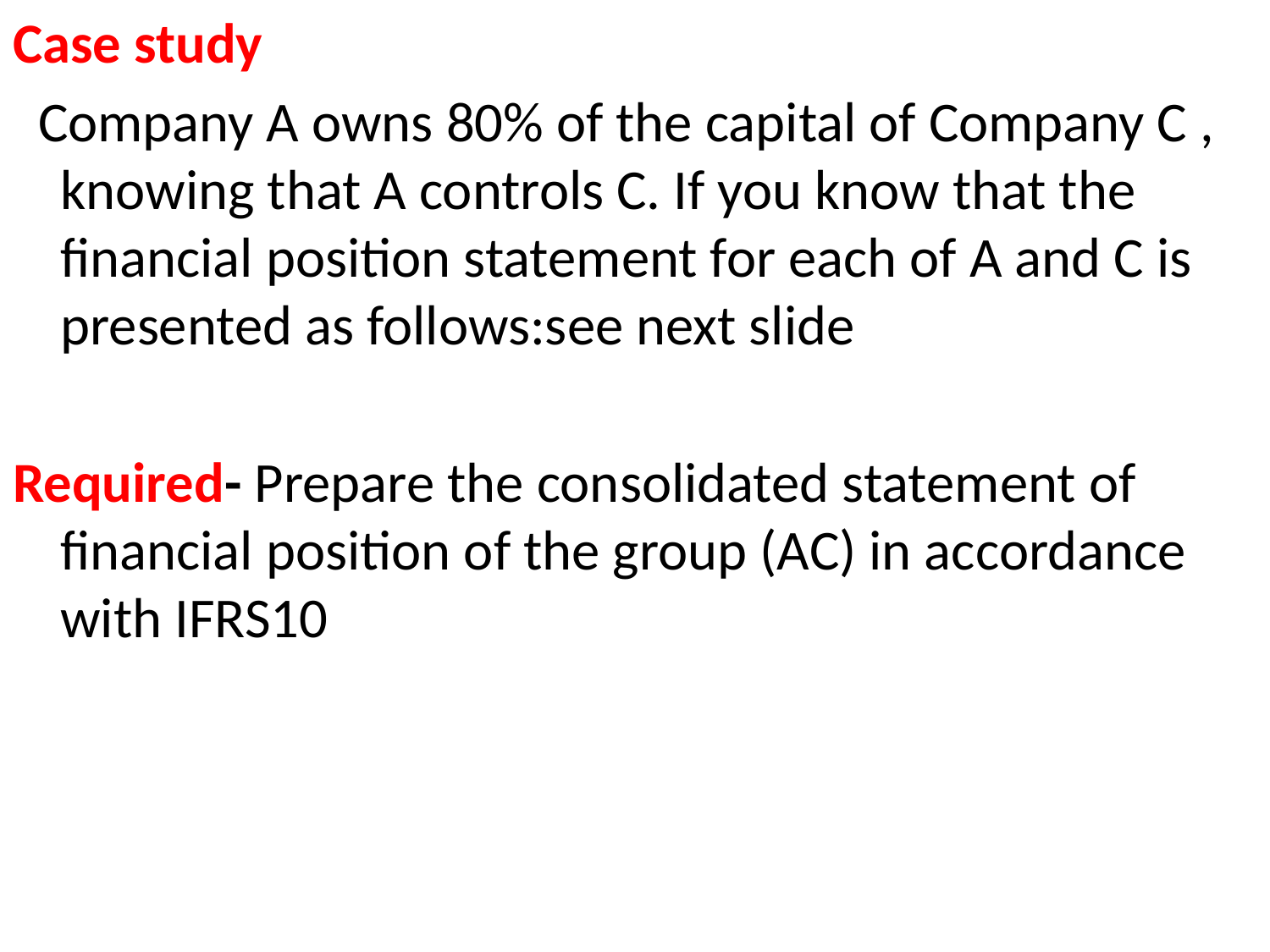

Case study
  Company A owns 80% of the capital of Company C , knowing that A controls C. If you know that the financial position statement for each of A and C is presented as follows:see next slide

Required- Prepare the consolidated statement of financial position of the group (AC) in accordance with IFRS10